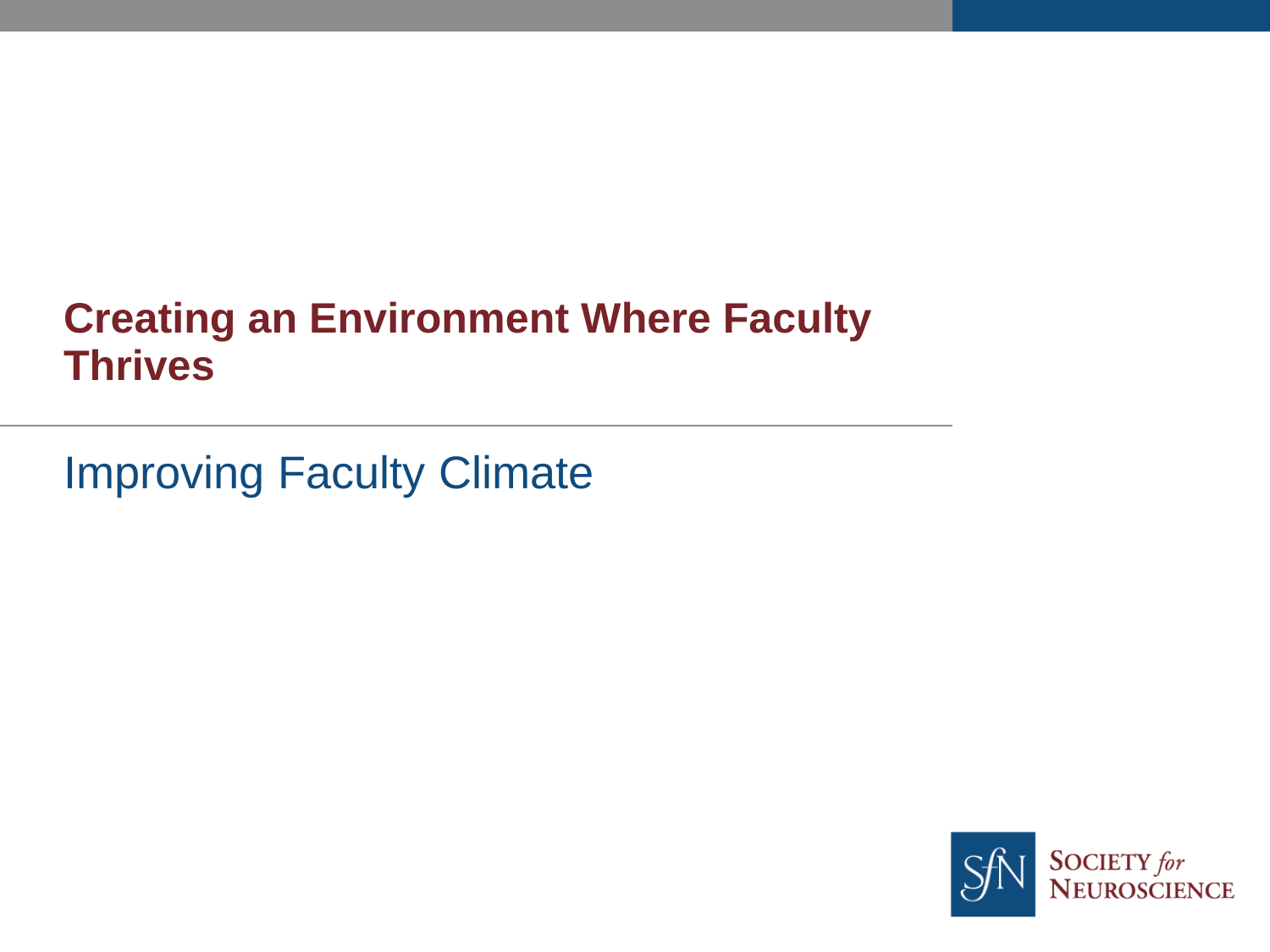

# Creating an Environment Where Faculty Thrives
Improving Faculty Climate